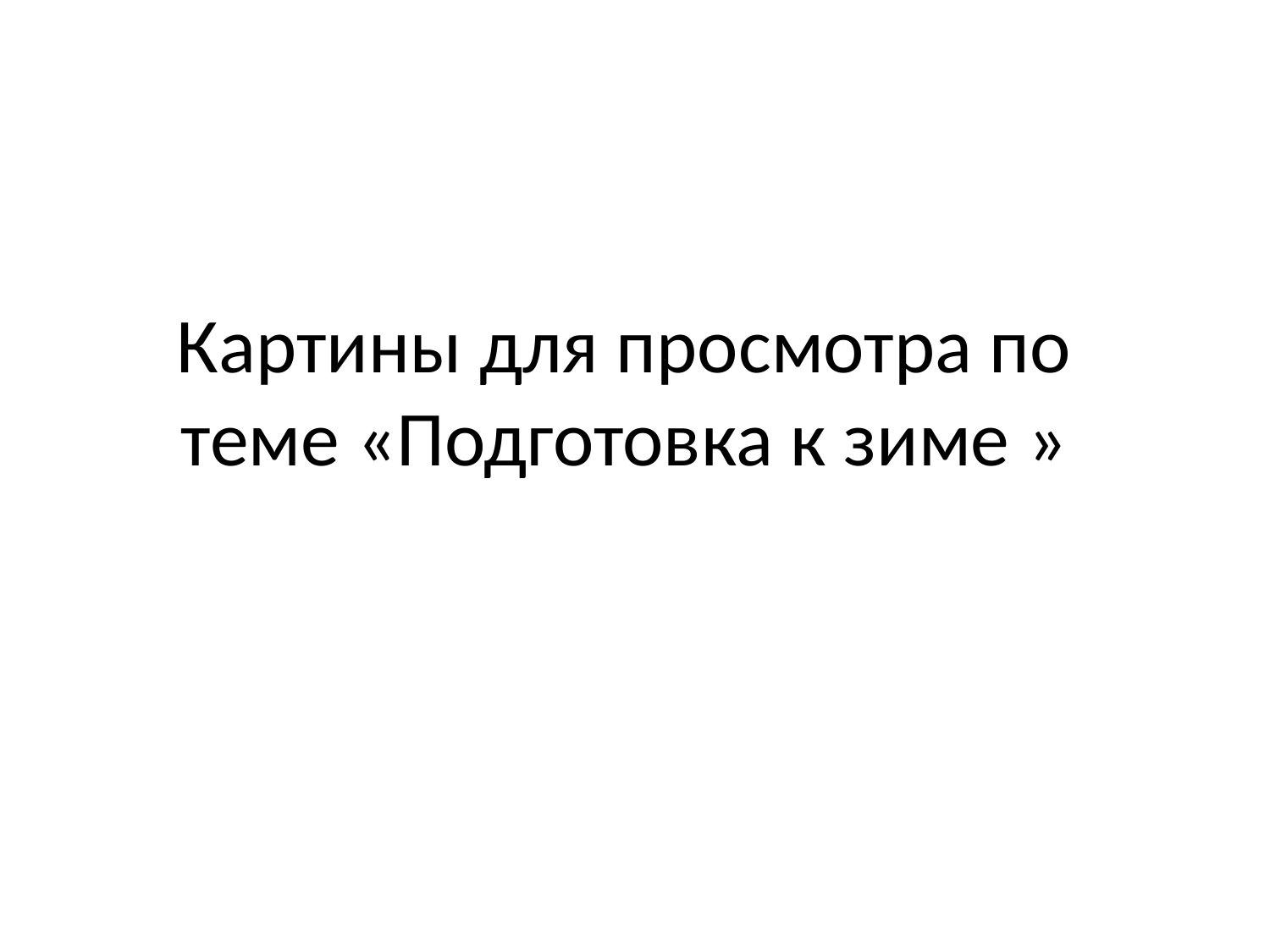

Картины для просмотра по теме «Подготовка к зиме »